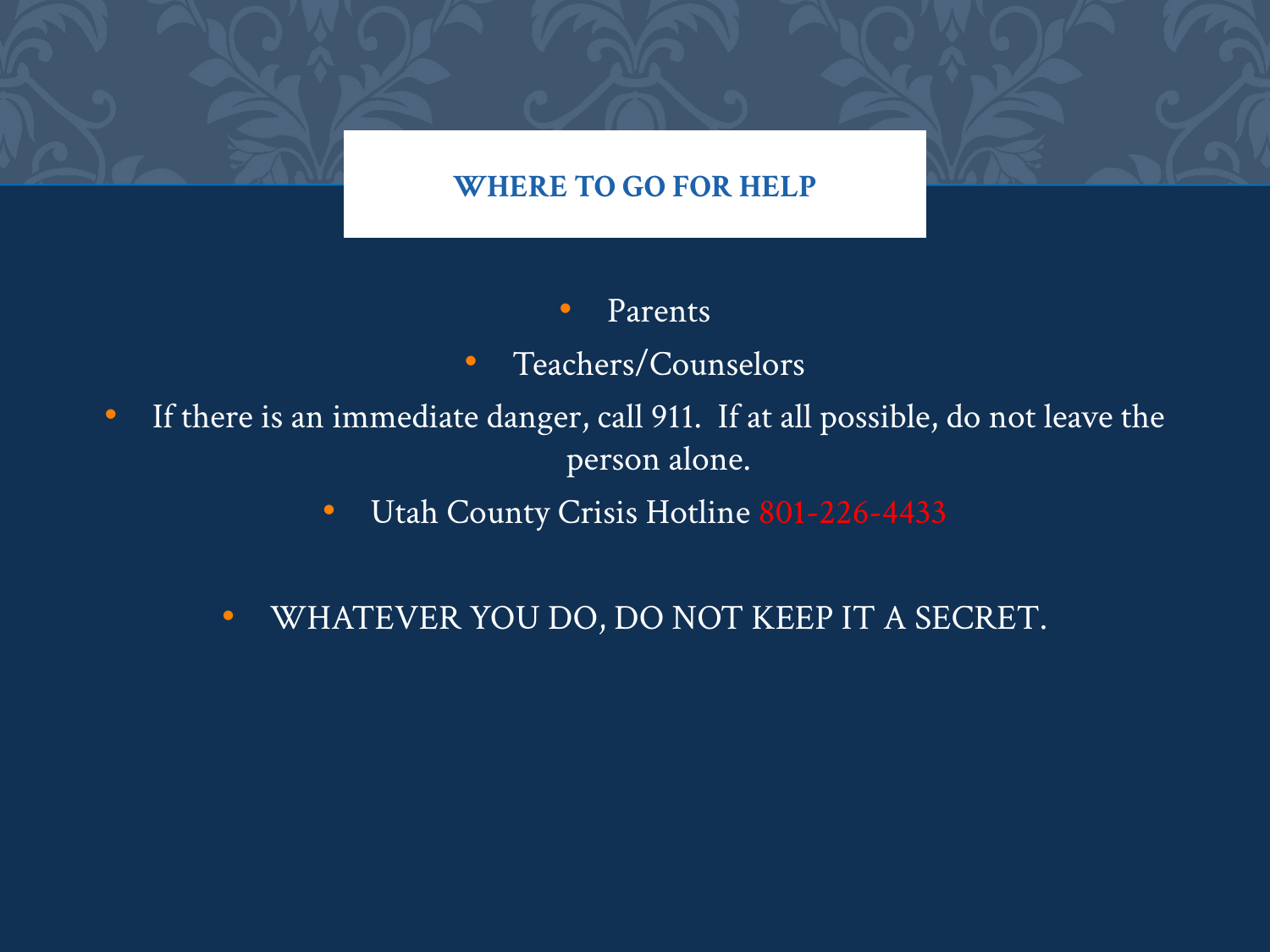

# WHERE TO GO FOR HELP
Parents
Teachers/Counselors
If there is an immediate danger, call 911.  If at all possible, do not leave the person alone.
Utah County Crisis Hotline 801-226-4433

WHATEVER YOU DO, DO NOT KEEP IT A SECRET.